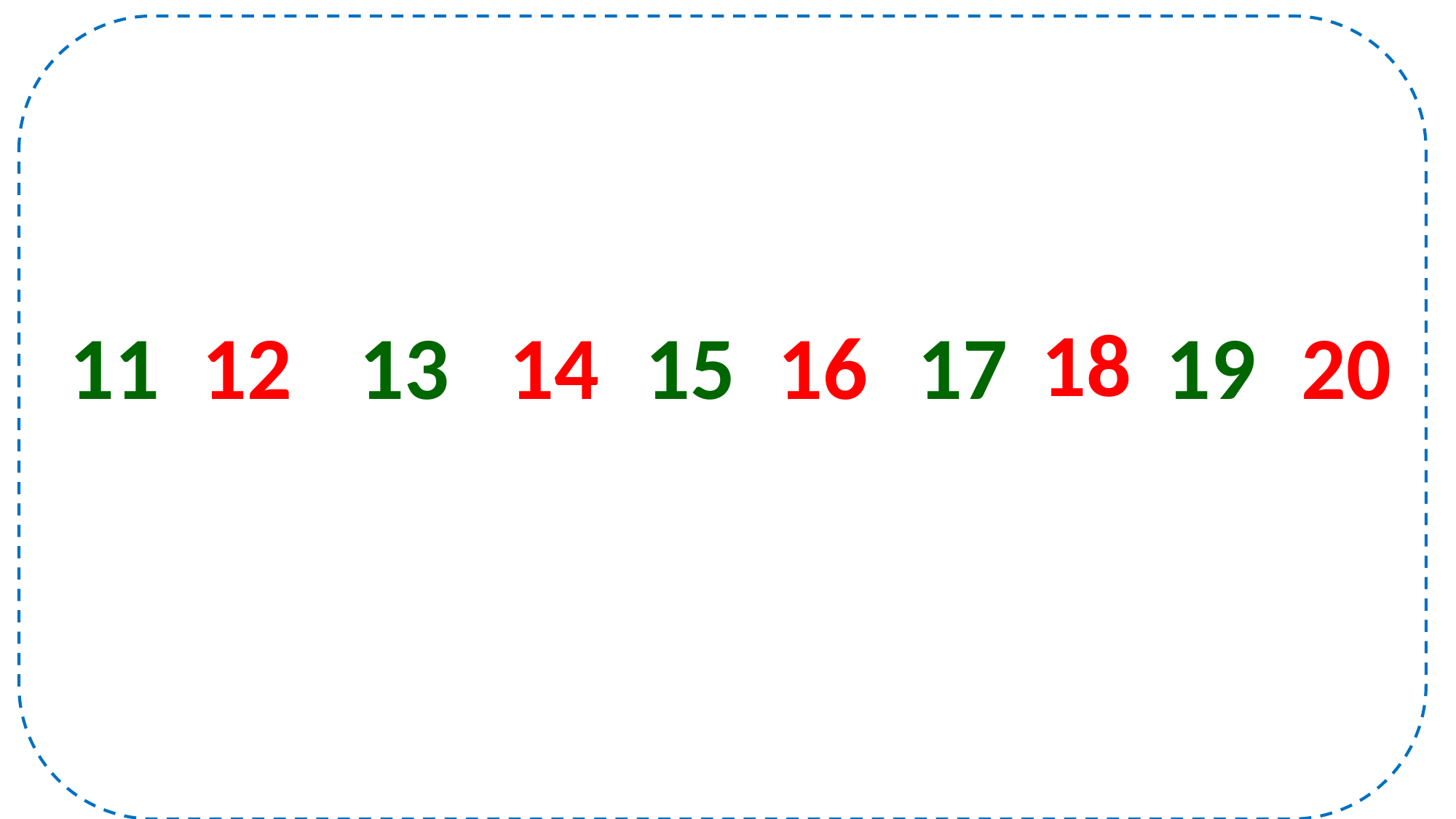

18
11
12
13
14
15
16
17
19
20